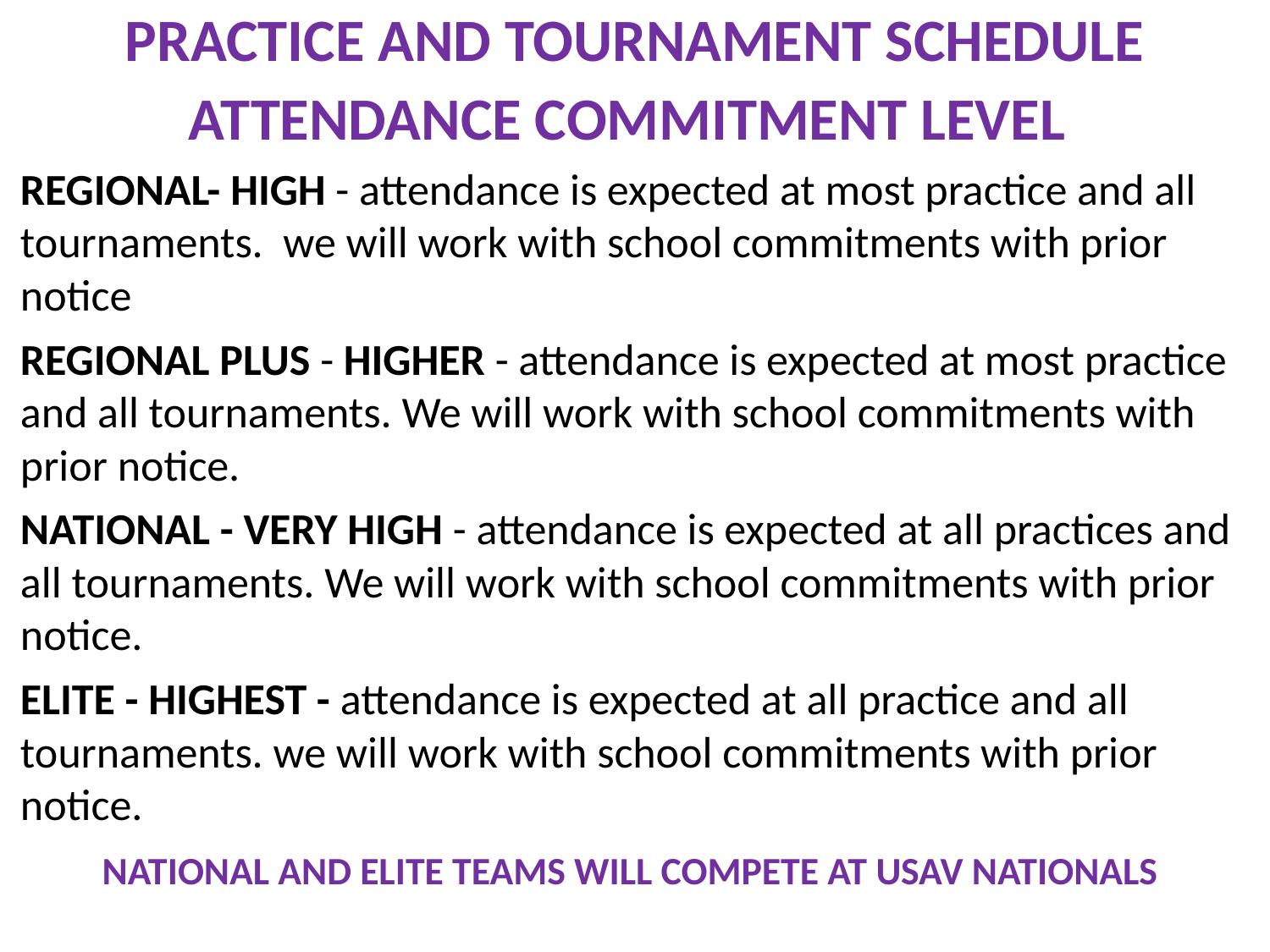

# PRACTICE AND TOURNAMENT SCHEDULE ATTENDANCE COMMITMENT LEVEL
REGIONAL- HIGH - attendance is expected at most practice and all tournaments.  we will work with school commitments with prior notice
REGIONAL PLUS - HIGHER - attendance is expected at most practice and all tournaments. We will work with school commitments with prior notice.
NATIONAL - VERY HIGH - attendance is expected at all practices and all tournaments. We will work with school commitments with prior notice.
ELITE - HIGHEST - attendance is expected at all practice and all tournaments. we will work with school commitments with prior notice.
NATIONAL AND ELITE TEAMS WILL COMPETE AT USAV NATIONALS